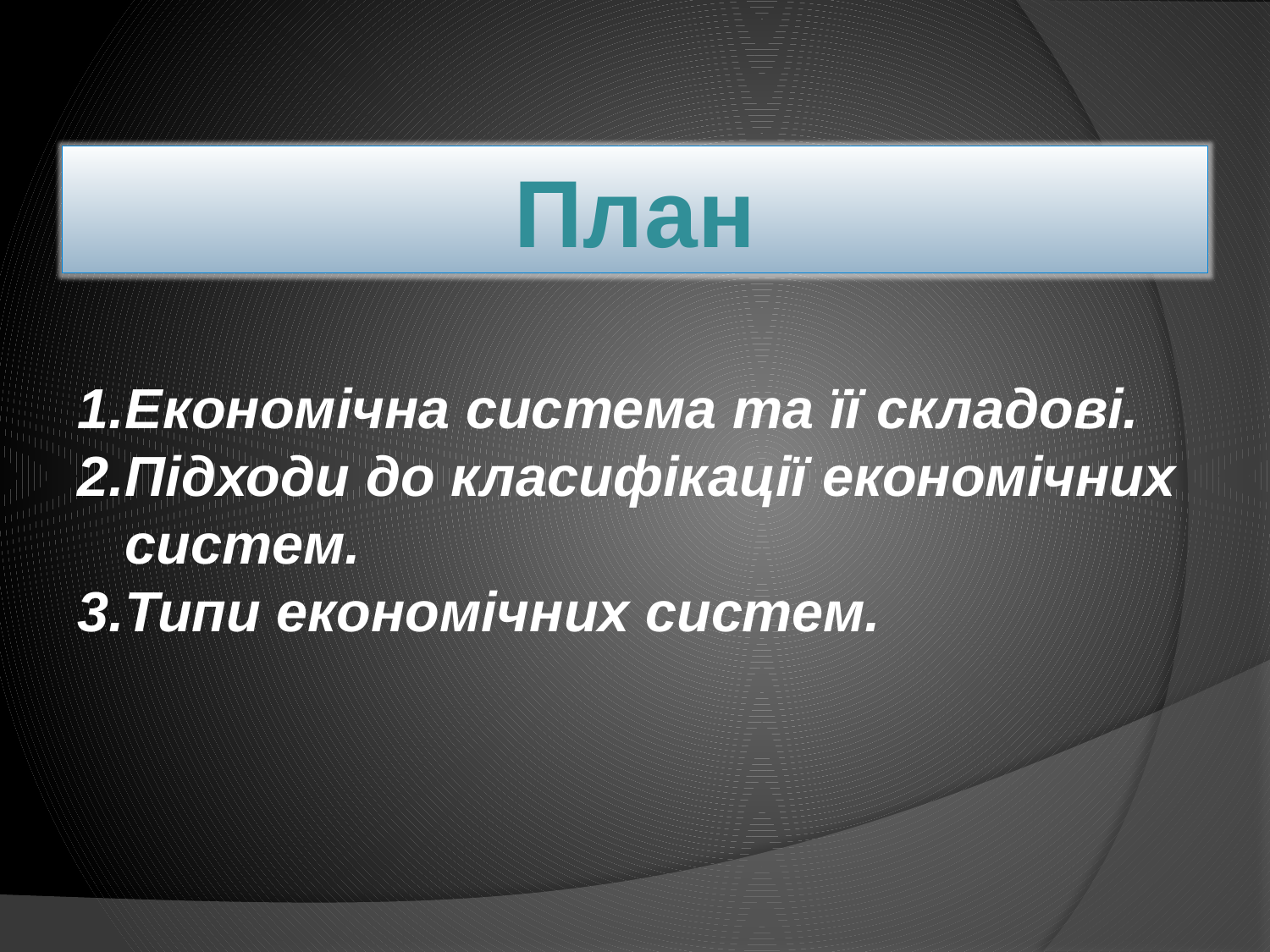

План
Економічна система та її складові.
Підходи до класифікації економічних систем.
Типи економічних систем.